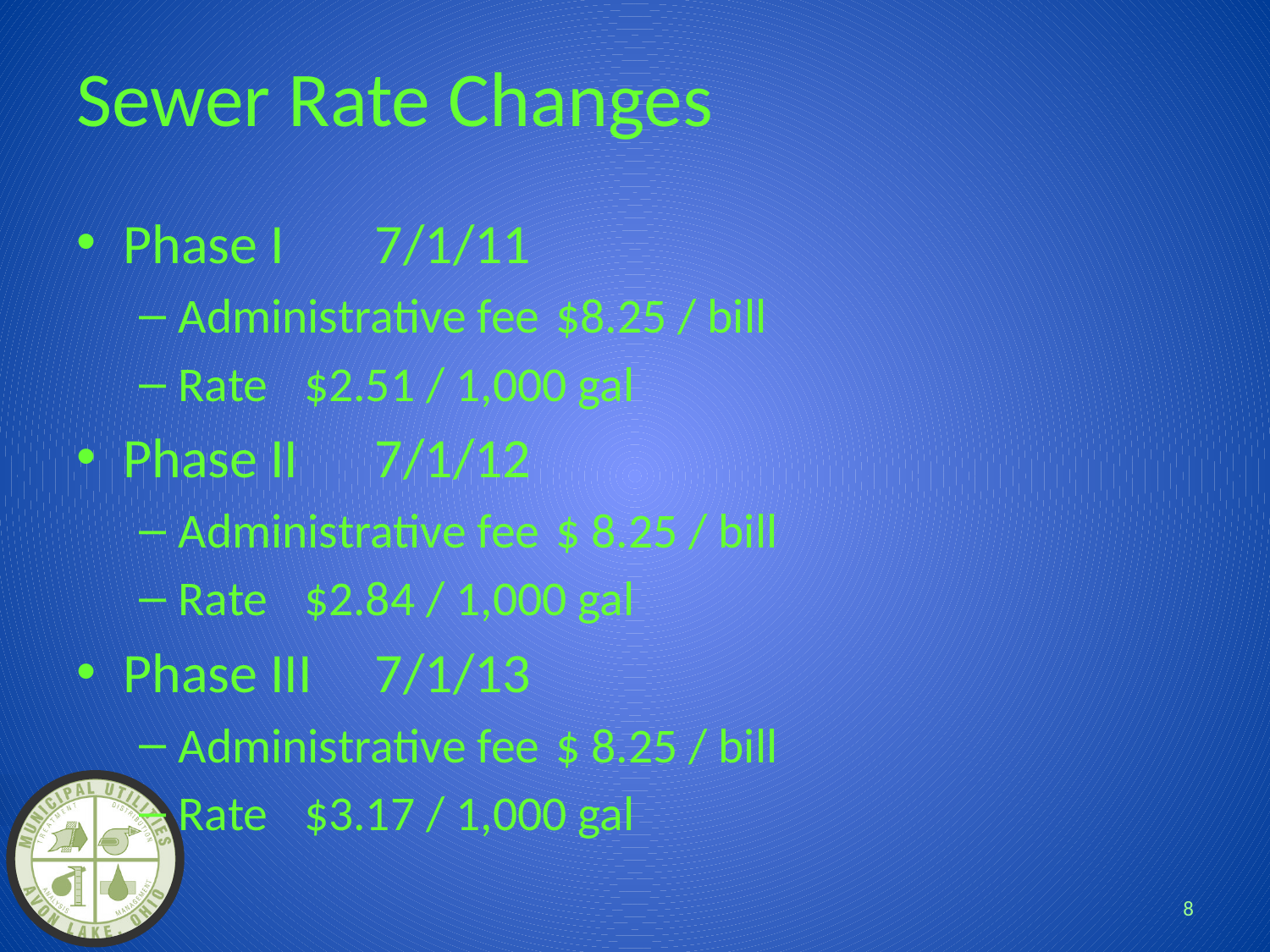

# Sewer Rate Changes
Phase I 			7/1/11
Administrative fee	$8.25 / bill
Rate			$2.51 / 1,000 gal
Phase II 			7/1/12
Administrative fee	$ 8.25 / bill
Rate			$2.84 / 1,000 gal
Phase III 			7/1/13
Administrative fee	$ 8.25 / bill
Rate			$3.17 / 1,000 gal

8